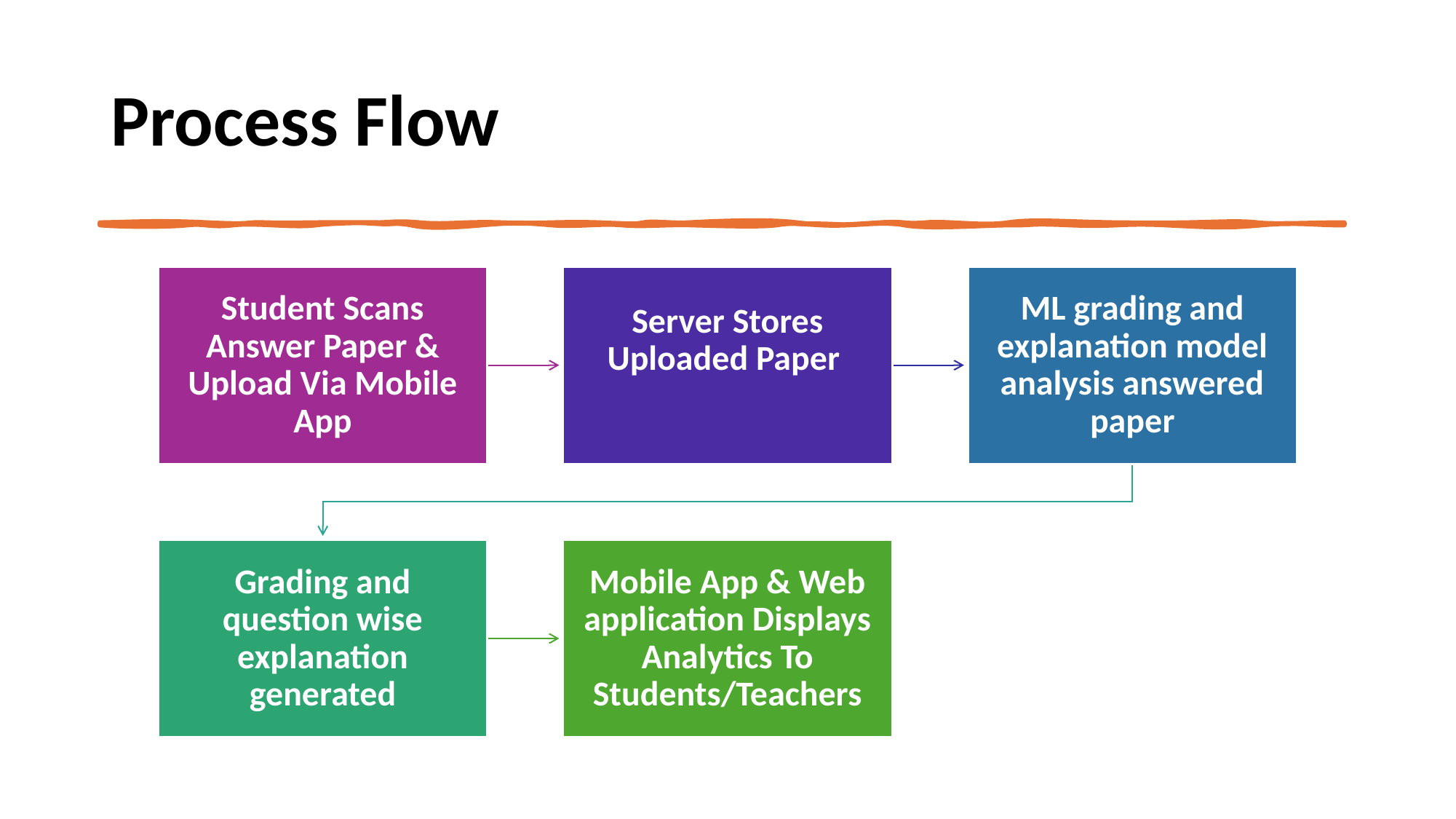

# Process Flow

Student Scans Answer Paper & Upload Via Mobile App

Server Stores Uploaded Paper

ML grading and explanation model analysis answered paper

Grading and question wise explanation generated
Mobile App & Web application Displays Analytics To Students/Teachers